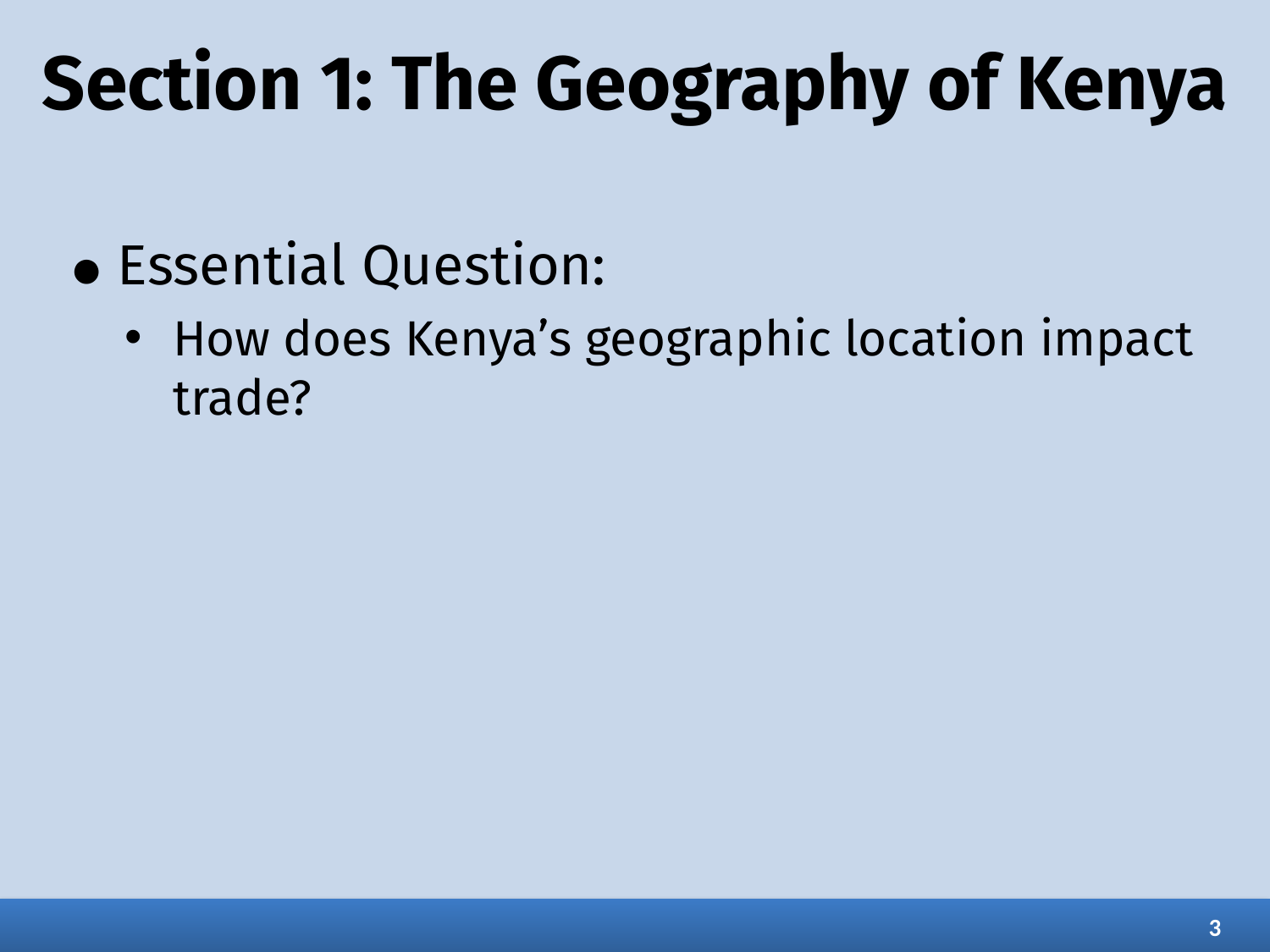

# Section 1: The Geography of Kenya
Essential Question:
How does Kenya’s geographic location impact trade?
3